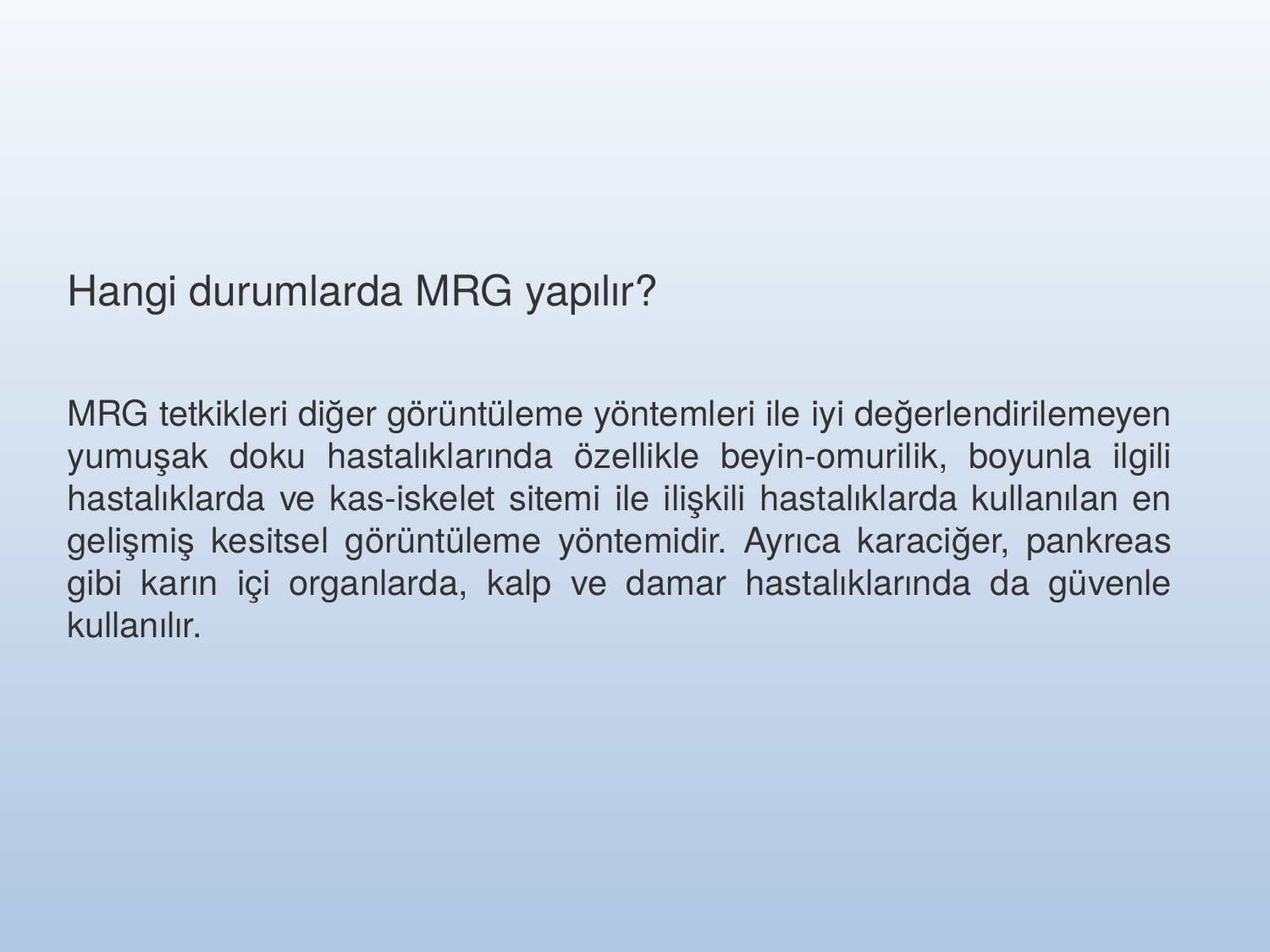

Hangi durumlarda MRG yapılır?
MRG tetkikleri diğer görüntüleme yöntemleri ile iyi değerlendirilemeyen yumuşak doku hastalıklarında özellikle beyin-omurilik, boyunla ilgili hastalıklarda ve kas-iskelet sitemi ile ilişkili hastalıklarda kullanılan en gelişmiş kesitsel görüntüleme yöntemidir. Ayrıca karaciğer, pankreas gibi karın içi organlarda, kalp ve damar hastalıklarında da güvenle kullanılır.